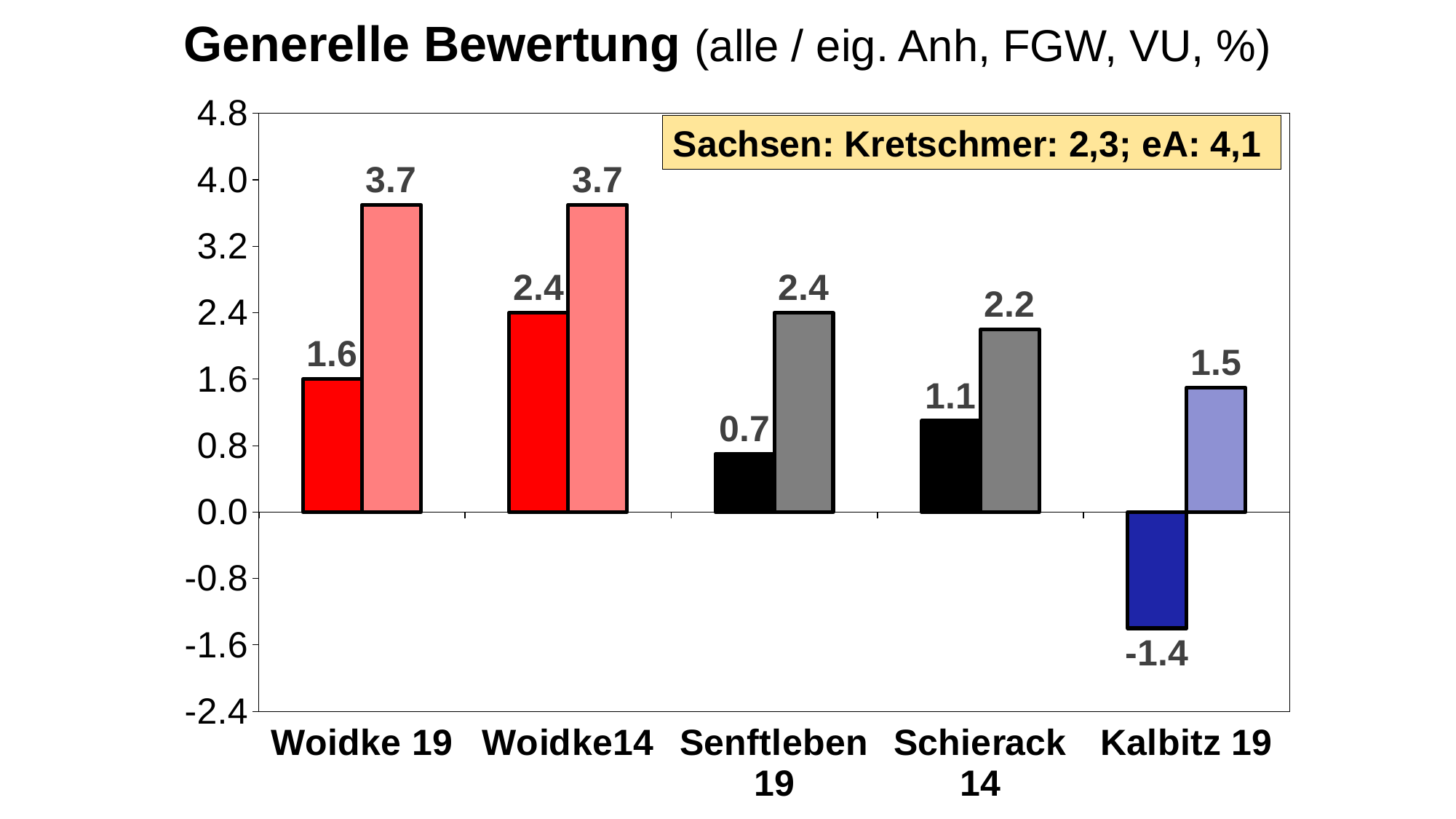

# Generelle Bewertung (alle / eig. Anh, FGW, VU, %)

### Chart

| Category | alle | eig. A. |
|---|---|---|
| Woidke 19 | 1.6 | 3.7 |
| Woidke14 | 2.4 | 3.7 |
| Senftleben 19 | 0.7 | 2.4 |
| Schierack 14 | 1.1 | 2.2 |
| Kalbitz 19 | -1.4 | 1.5 |
Sachsen: Kretschmer: 2,3; eA: 4,1